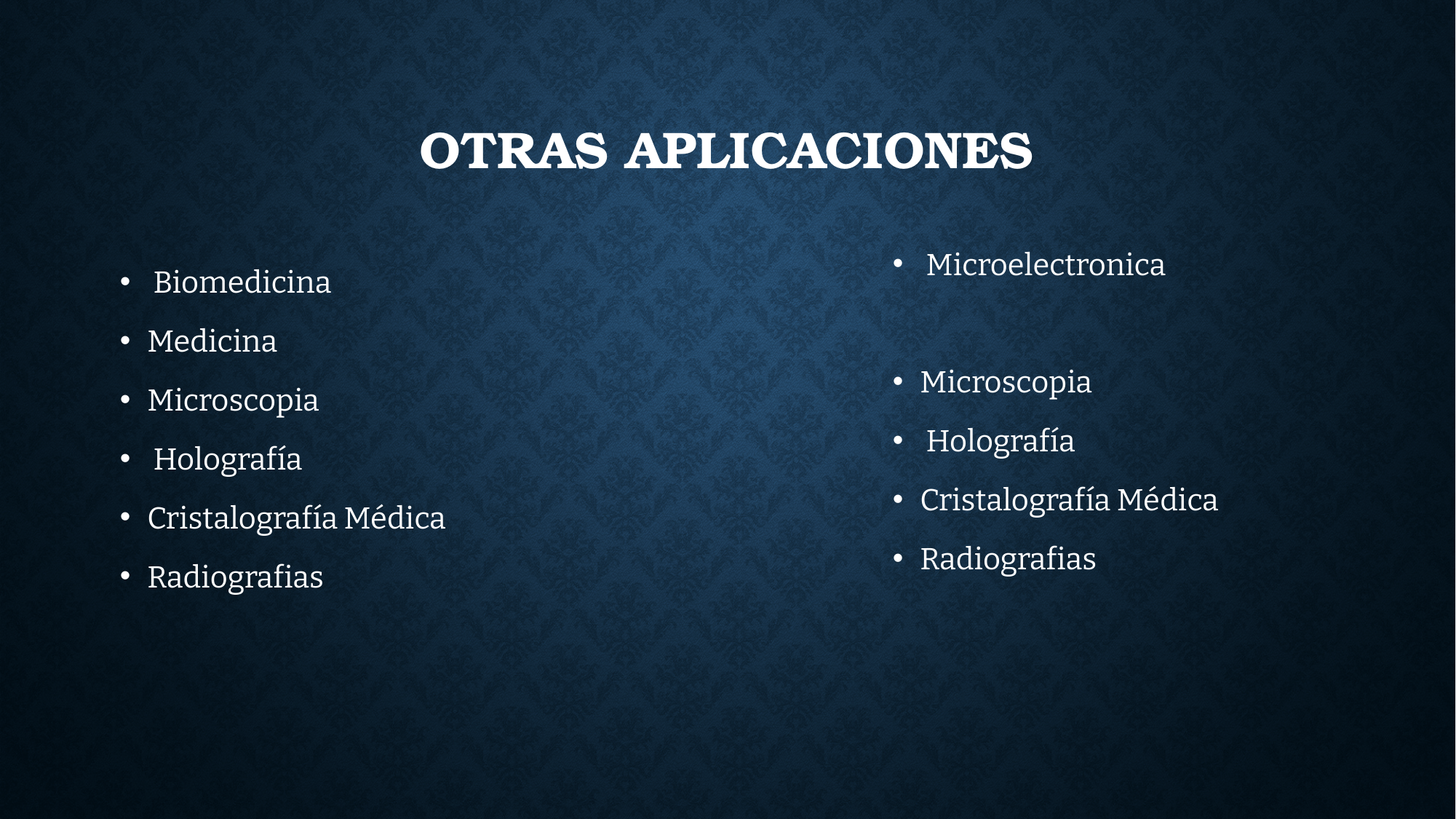

# OTRAS aPLICACIONES
 Microelectronica

Microscopia
 Holografía
Cristalografía Médica
Radiografias

 Biomedicina
Medicina
Microscopia
 Holografía
Cristalografía Médica
Radiografias